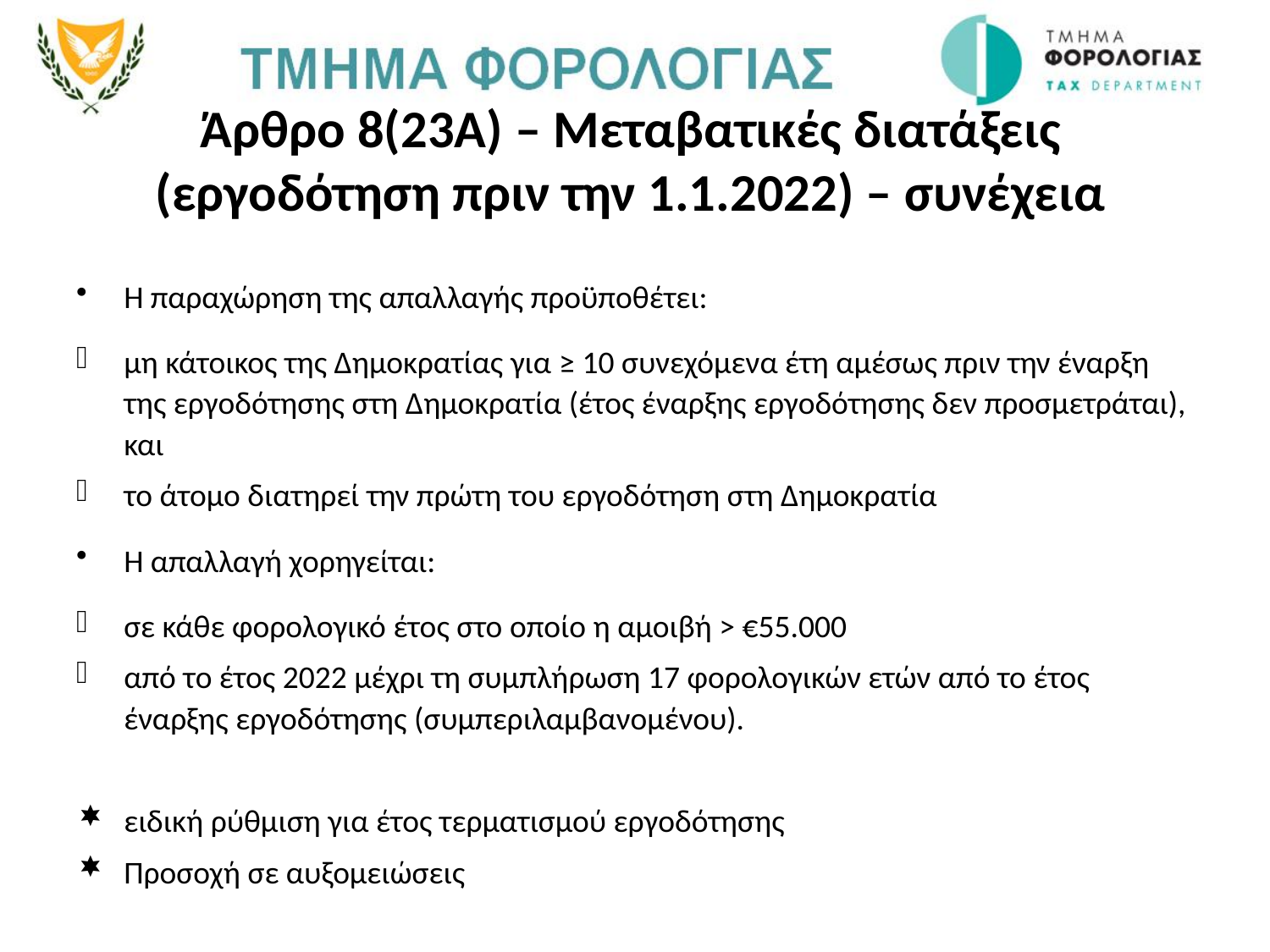

# Άρθρο 8(23Α) – Μεταβατικές διατάξεις (εργοδότηση πριν την 1.1.2022) – συνέχεια
Η παραχώρηση της απαλλαγής προϋποθέτει:
μη κάτοικος της Δημοκρατίας για ≥ 10 συνεχόμενα έτη αμέσως πριν την έναρξη της εργοδότησης στη Δημοκρατία (έτος έναρξης εργοδότησης δεν προσμετράται), και
το άτομο διατηρεί την πρώτη του εργοδότηση στη Δημοκρατία
Η απαλλαγή χορηγείται:
σε κάθε φορολογικό έτος στο οποίο η αμοιβή > €55.000
από το έτος 2022 μέχρι τη συμπλήρωση 17 φορολογικών ετών από το έτος έναρξης εργοδότησης (συμπεριλαμβανομένου).

ειδική ρύθμιση για έτος τερματισμού εργοδότησης
Προσοχή σε αυξομειώσεις